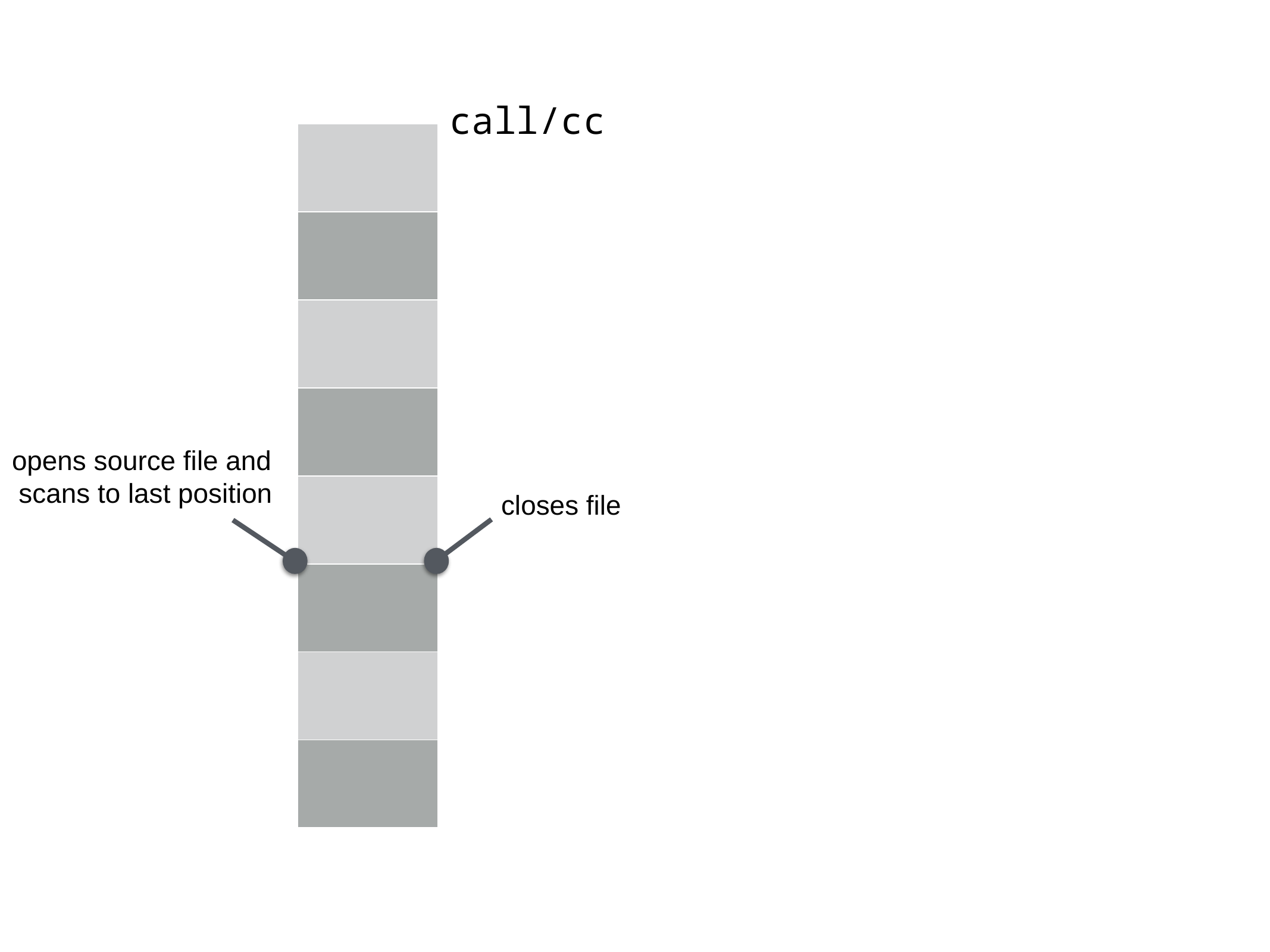

call/cc
|  |
| --- |
|  |
|  |
|  |
|  |
|  |
|  |
|  |
opens source file and
scans to last position
closes file